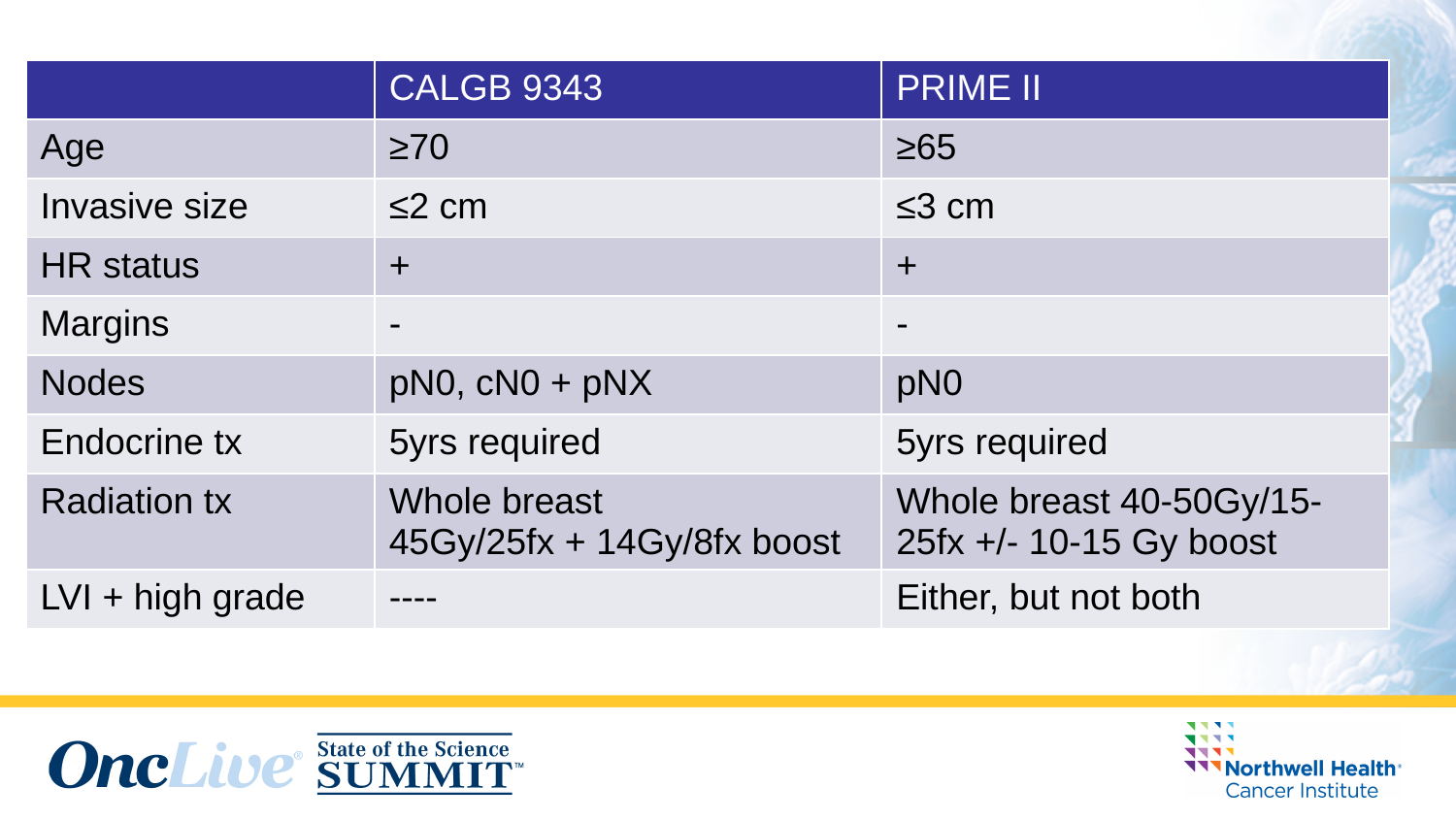

# Helping the elderly navigate early-stage breast cancer
|  | CALGB 9343 | PRIME II |
| --- | --- | --- |
| Age | ≥70 | ≥65 |
| Invasive size | ≤2 cm | ≤3 cm |
| HR status | + | + |
| Margins | - | - |
| Nodes | pN0, cN0 + pNX | pN0 |
| Endocrine tx | 5yrs required | 5yrs required |
| Radiation tx | Whole breast 45Gy/25fx + 14Gy/8fx boost | Whole breast 40-50Gy/15-25fx +/- 10-15 Gy boost |
| LVI + high grade | ---- | Either, but not both |